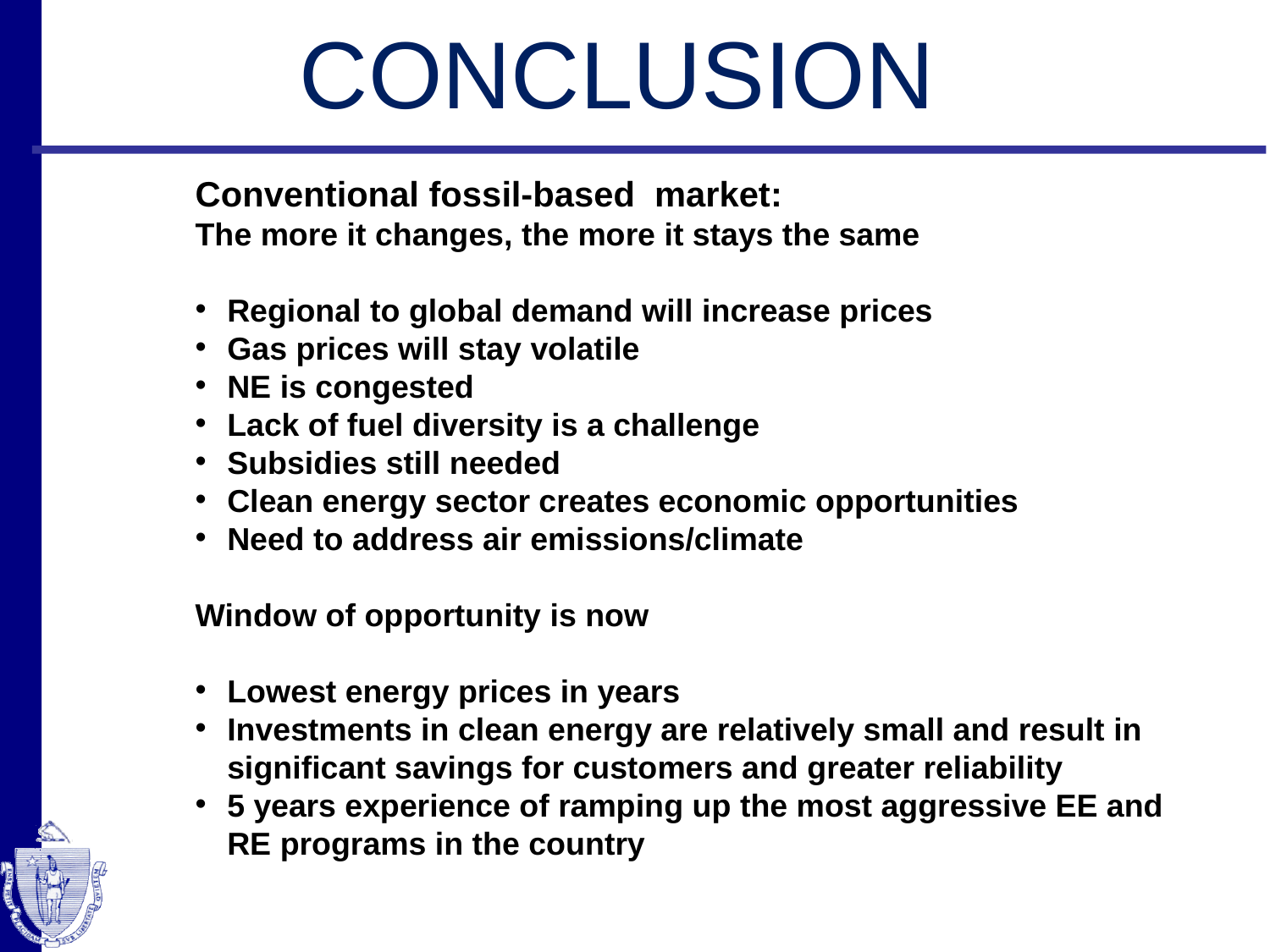

# CONCLUSION
Conventional fossil-based  market:
The more it changes, the more it stays the same

Regional to global demand will increase prices
Gas prices will stay volatile
NE is congested
Lack of fuel diversity is a challenge
Subsidies still needed
Clean energy sector creates economic opportunities
Need to address air emissions/climate

Window of opportunity is now

Lowest energy prices in years
Investments in clean energy are relatively small and result in significant savings for customers and greater reliability
5 years experience of ramping up the most aggressive EE and RE programs in the country